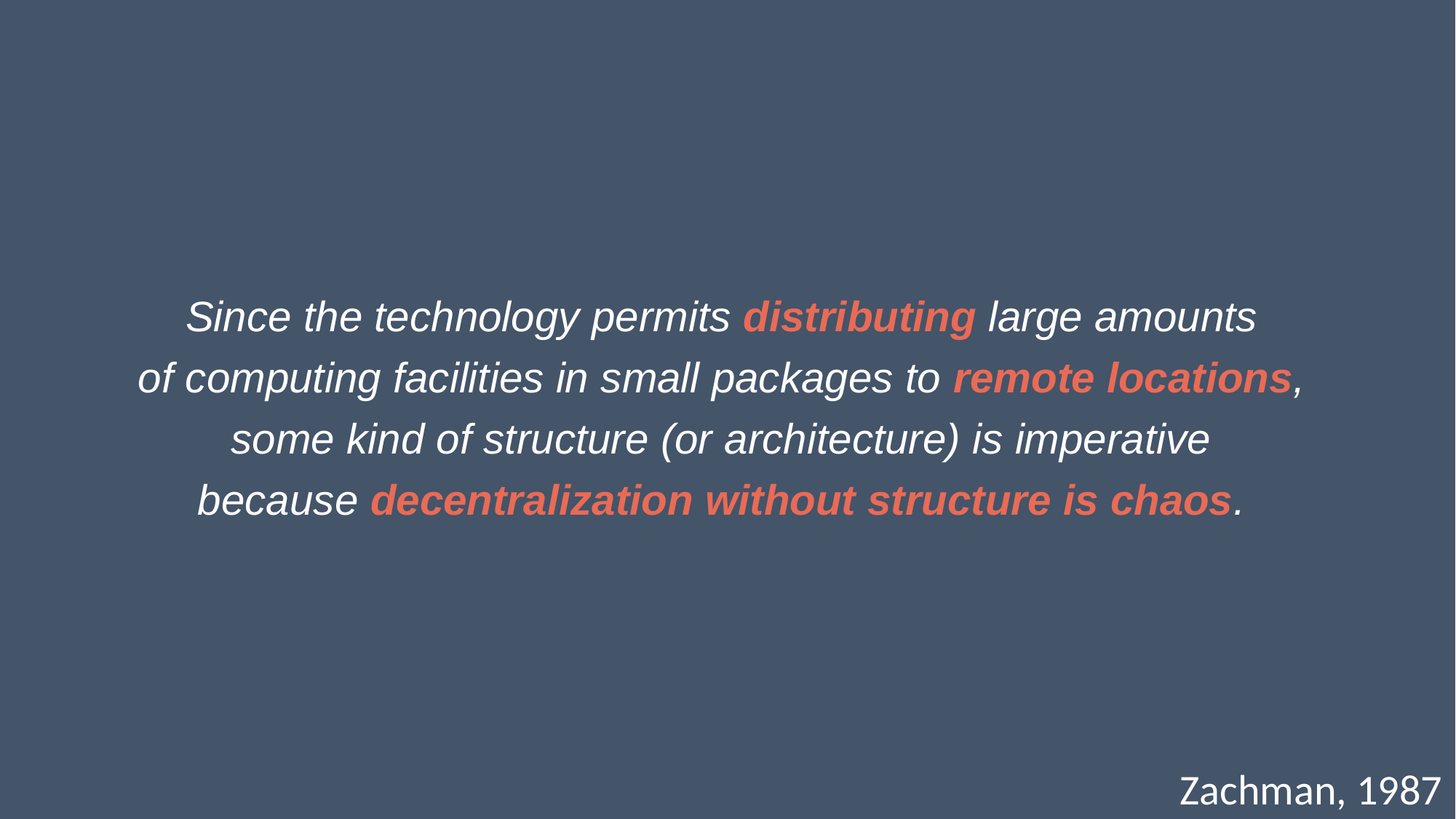

Since the technology permits distributing large amounts
of computing facilities in small packages to remote locations,
some kind of structure (or architecture) is imperative
because decentralization without structure is chaos.
Zachman, 1987